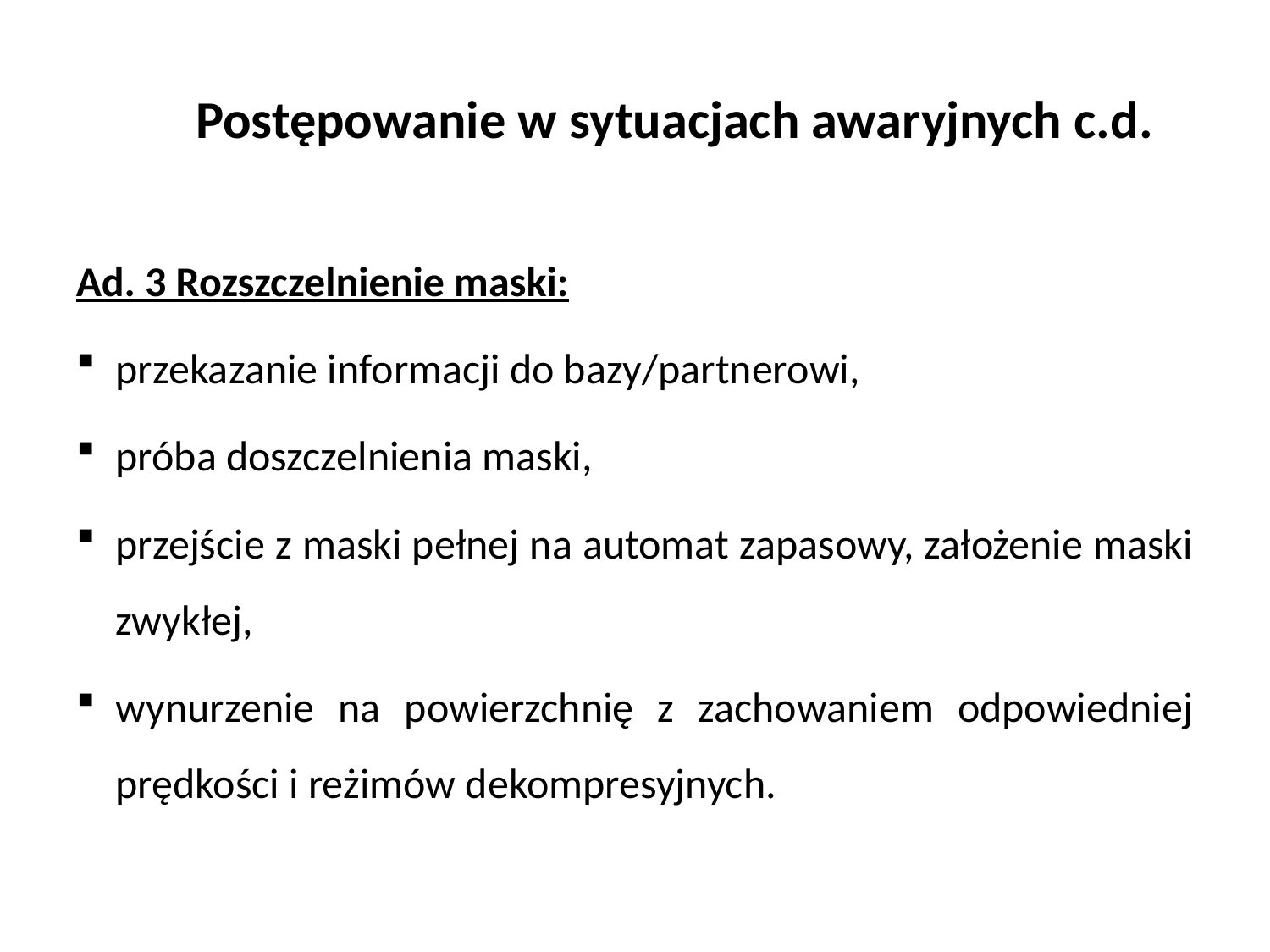

# Postępowanie w sytuacjach awaryjnych c.d.
Ad. 3 Rozszczelnienie maski:
przekazanie informacji do bazy/partnerowi,
próba doszczelnienia maski,
przejście z maski pełnej na automat zapasowy, założenie maski zwykłej,
wynurzenie na powierzchnię z zachowaniem odpowiedniej prędkości i reżimów dekompresyjnych.